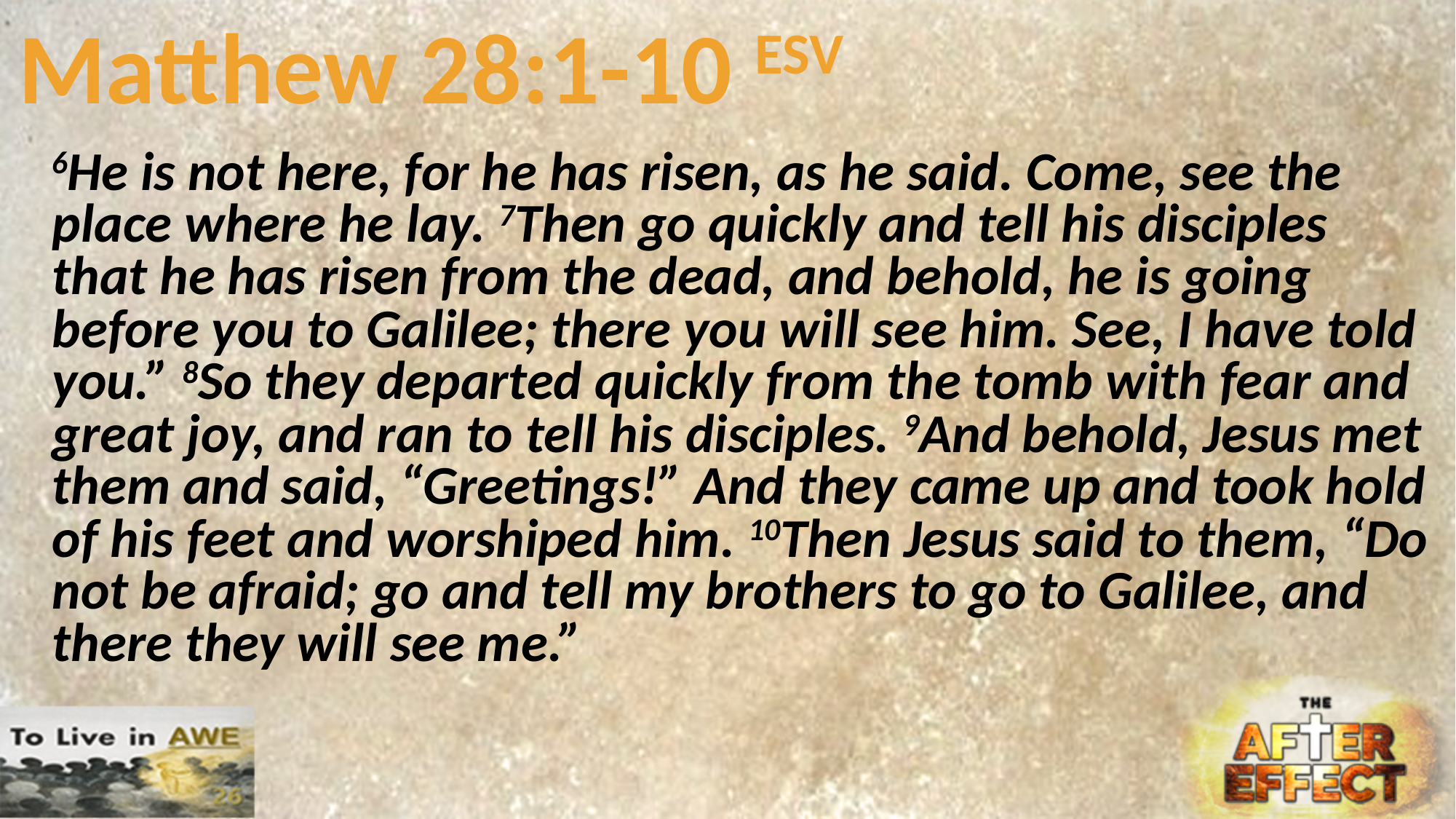

# Matthew 28:1-10 ESV
6He is not here, for he has risen, as he said. Come, see the place where he lay. 7Then go quickly and tell his disciples that he has risen from the dead, and behold, he is going before you to Galilee; there you will see him. See, I have told you.” 8So they departed quickly from the tomb with fear and great joy, and ran to tell his disciples. 9And behold, Jesus met them and said, “Greetings!” And they came up and took hold of his feet and worshiped him. 10Then Jesus said to them, “Do not be afraid; go and tell my brothers to go to Galilee, and there they will see me.”